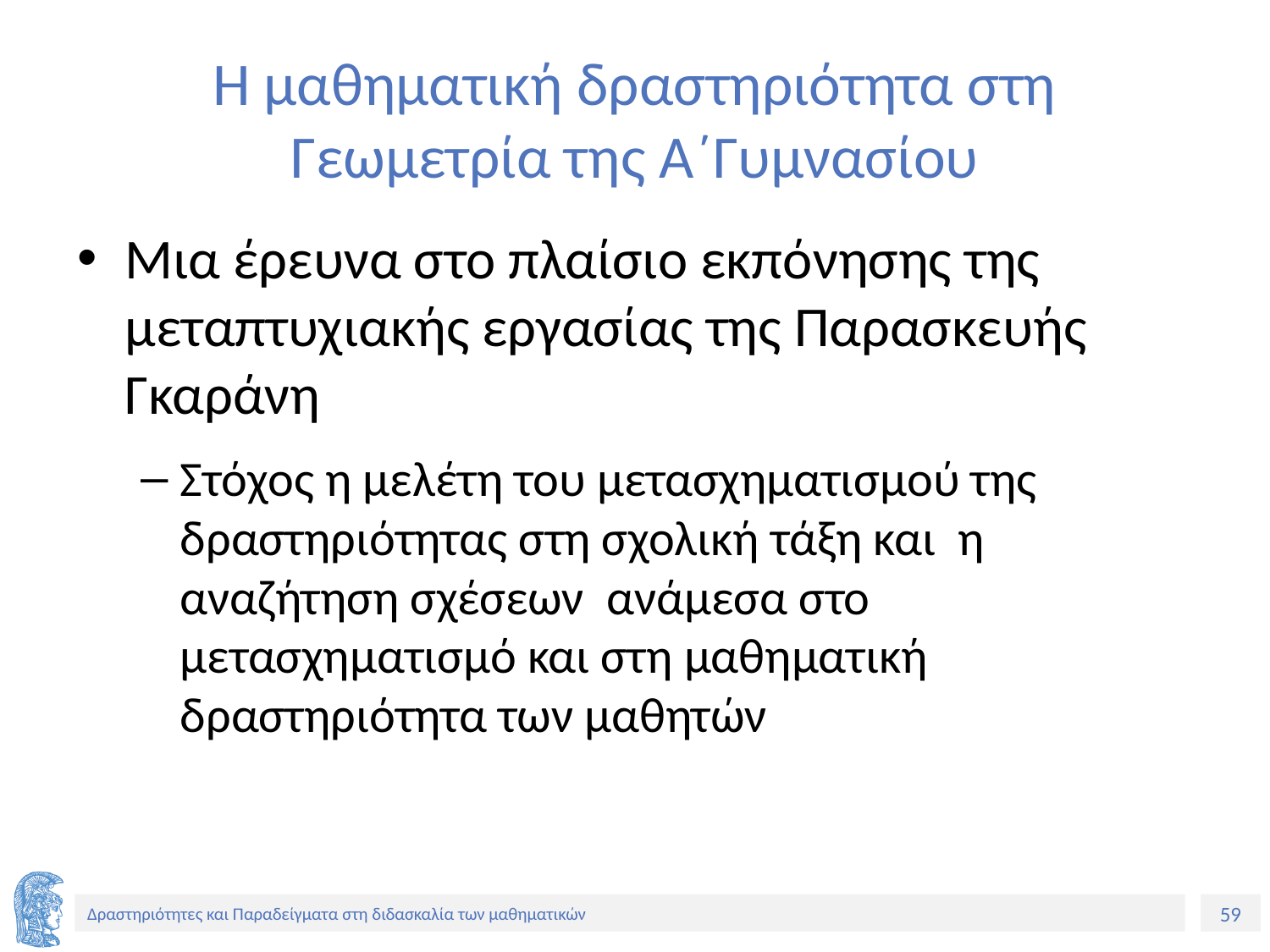

# Η μαθηματική δραστηριότητα στη Γεωμετρία της Α΄Γυμνασίου
Μια έρευνα στο πλαίσιο εκπόνησης της μεταπτυχιακής εργασίας της Παρασκευής Γκαράνη
Στόχος η μελέτη του μετασχηματισμού της δραστηριότητας στη σχολική τάξη και  η αναζήτηση σχέσεων  ανάμεσα στο μετασχηματισμό και στη μαθηματική δραστηριότητα των μαθητών